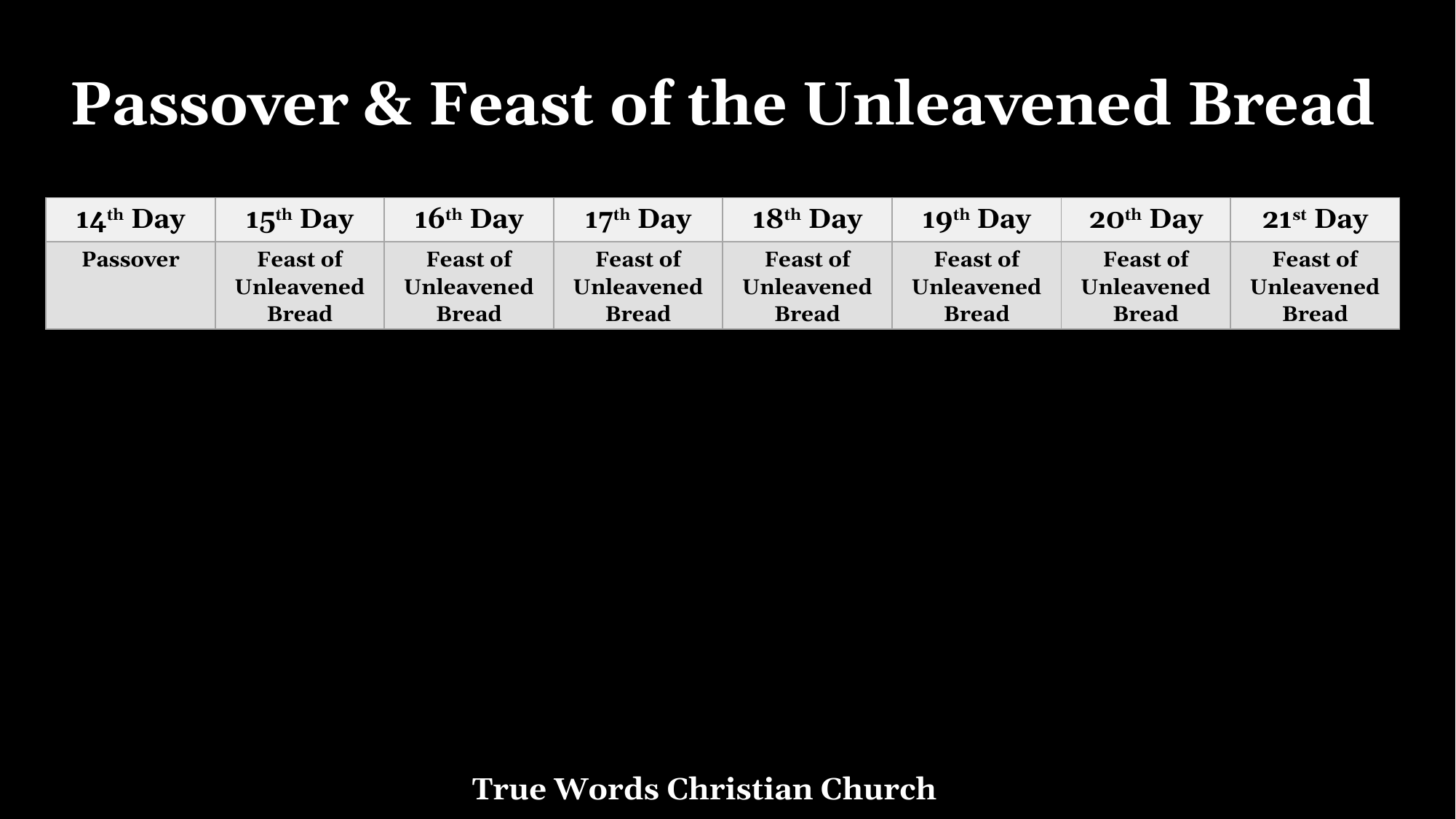

Passover & Feast of the Unleavened Bread
| 14th Day | 15th Day | 16th Day | 17th Day | 18th Day | 19th Day | 20th Day | 21st Day |
| --- | --- | --- | --- | --- | --- | --- | --- |
| Passover | Feast of Unleavened Bread | Feast of Unleavened Bread | Feast of Unleavened Bread | Feast of Unleavened Bread | Feast of Unleavened Bread | Feast of Unleavened Bread | Feast of Unleavened Bread |
True Words Christian Church